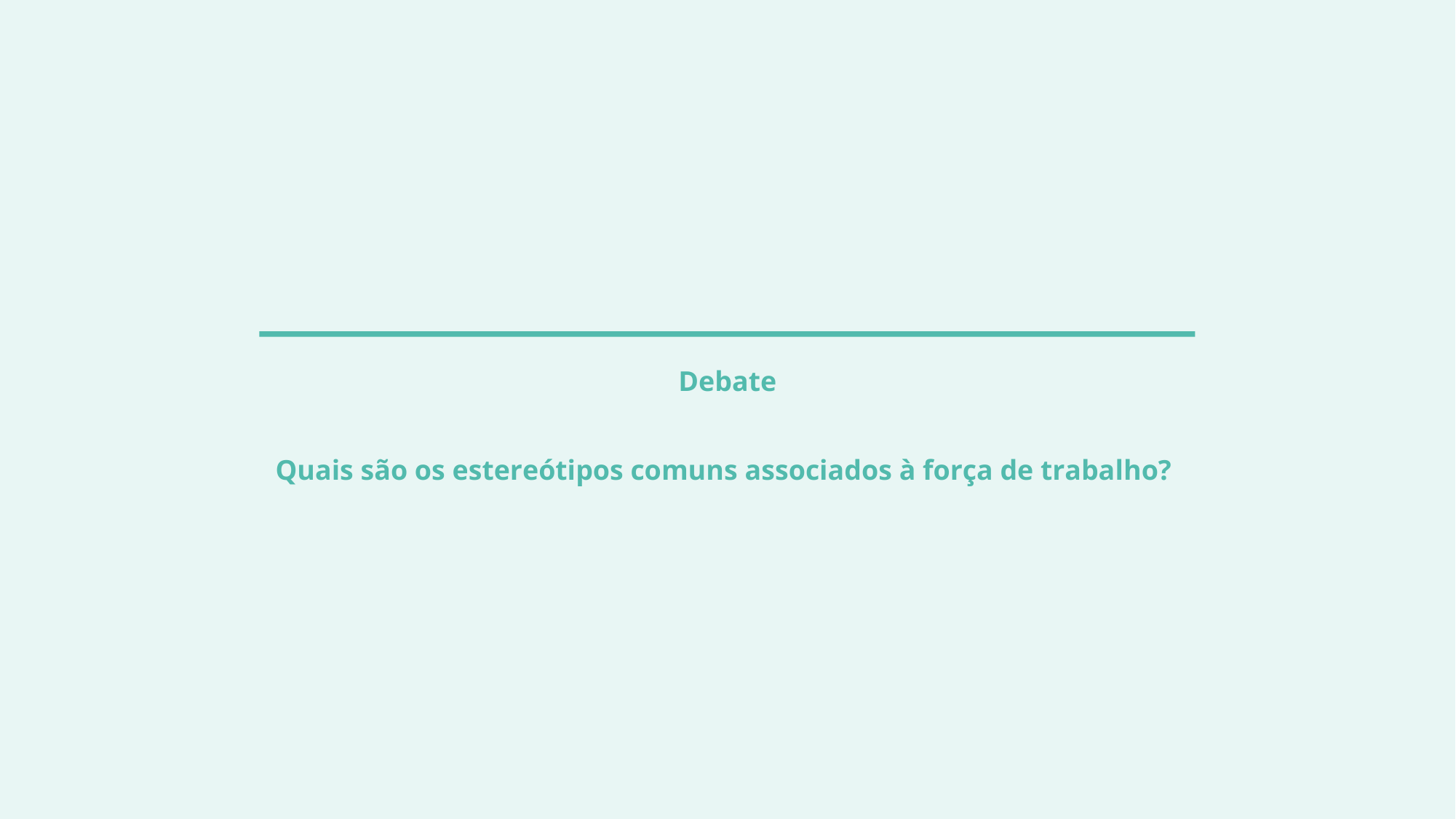

# Debate Quais são os estereótipos comuns associados à força de trabalho?